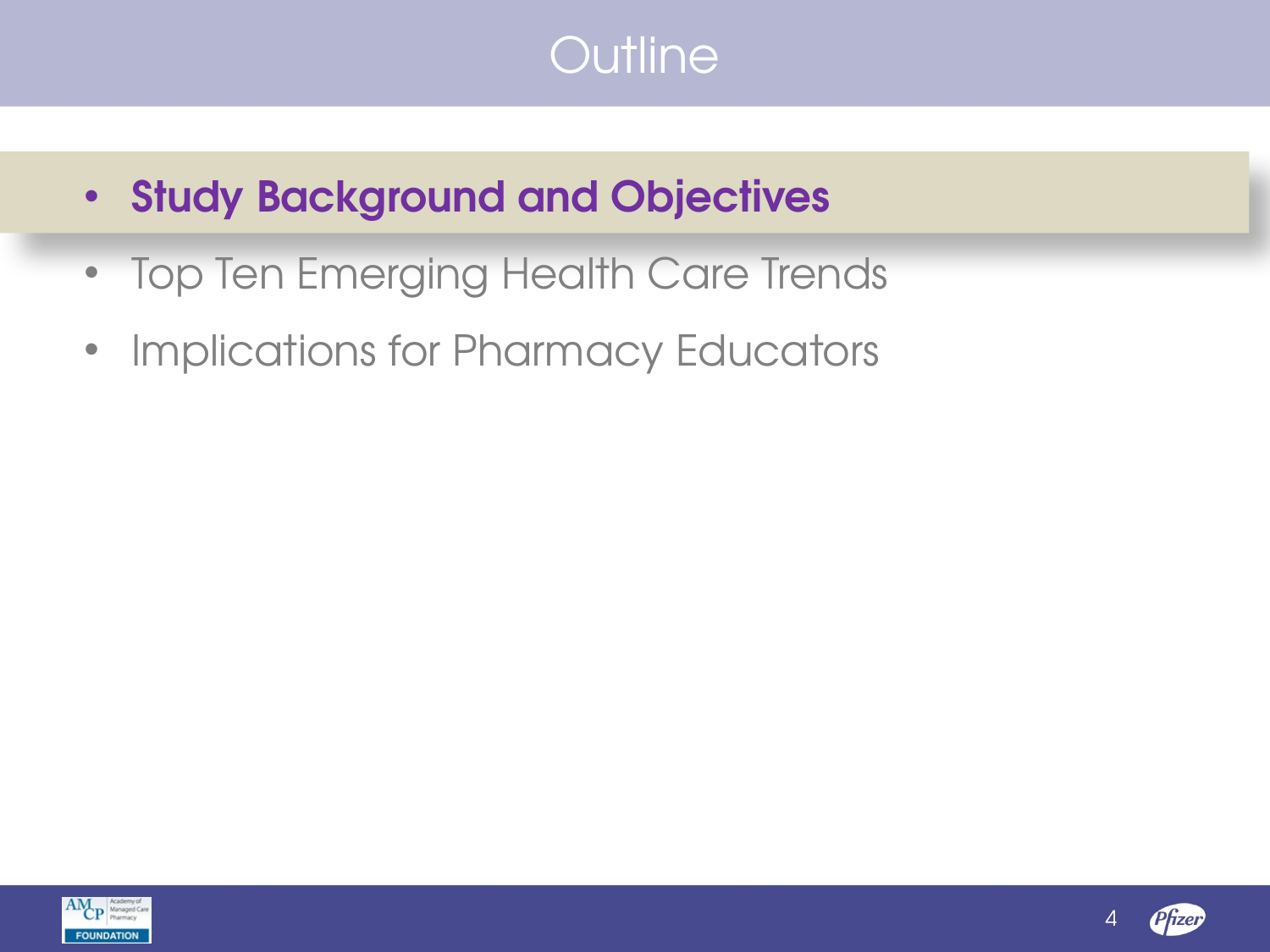

# Outline
Study Background and Objectives
Top Ten Emerging Health Care Trends
Implications for Pharmacy Educators

4